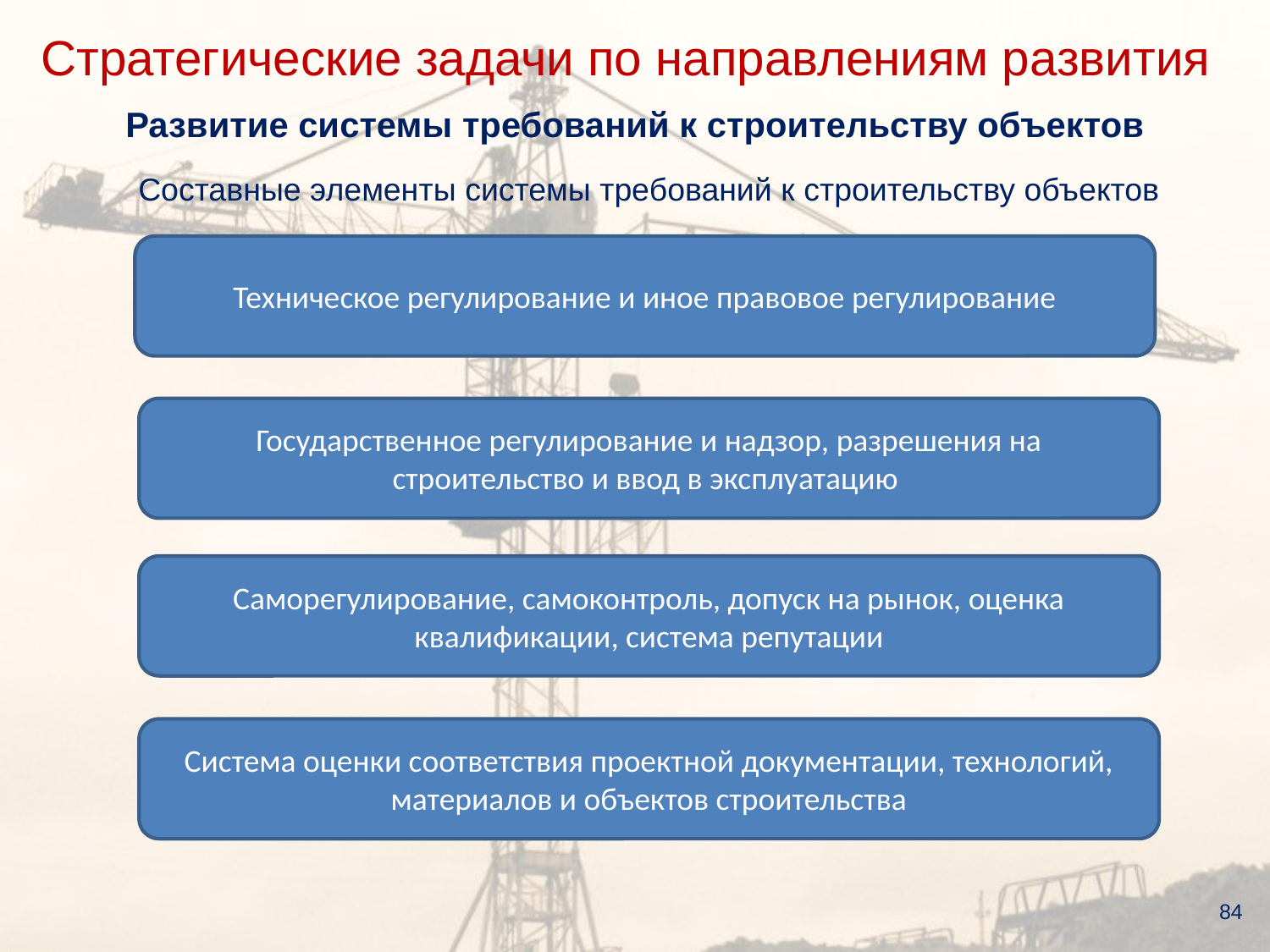

Стратегические задачи по направлениям развития
Развитие системы требований к строительству объектов
Составные элементы системы требований к строительству объектов
Техническое регулирование и иное правовое регулирование
Государственное регулирование и надзор, разрешения на строительство и ввод в эксплуатацию
Саморегулирование, самоконтроль, допуск на рынок, оценка квалификации, система репутации
Система оценки соответствия проектной документации, технологий, материалов и объектов строительства
84